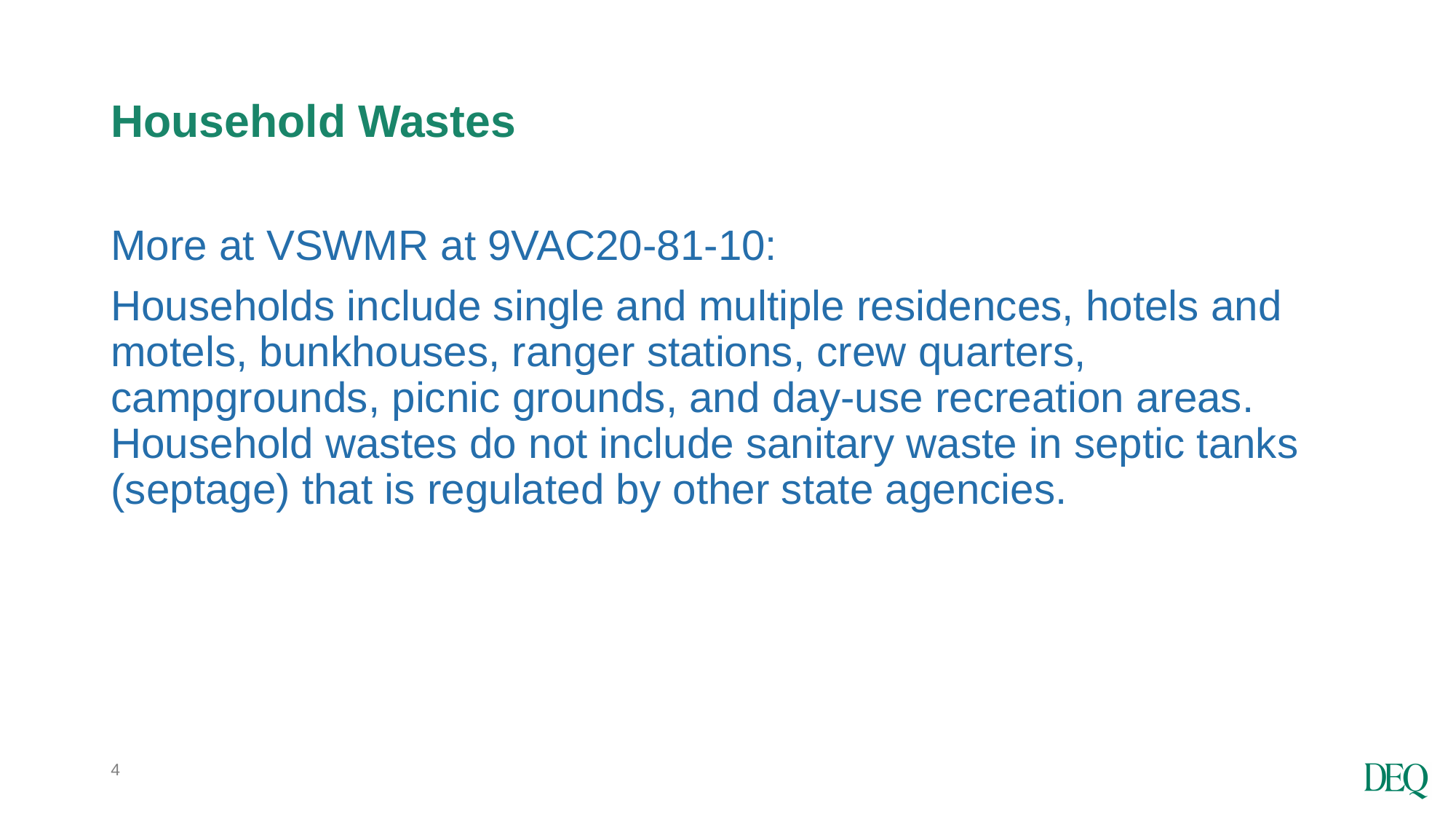

# Household Wastes
More at VSWMR at 9VAC20-81-10:
Households include single and multiple residences, hotels and motels, bunkhouses, ranger stations, crew quarters, campgrounds, picnic grounds, and day-use recreation areas. Household wastes do not include sanitary waste in septic tanks (septage) that is regulated by other state agencies.
4